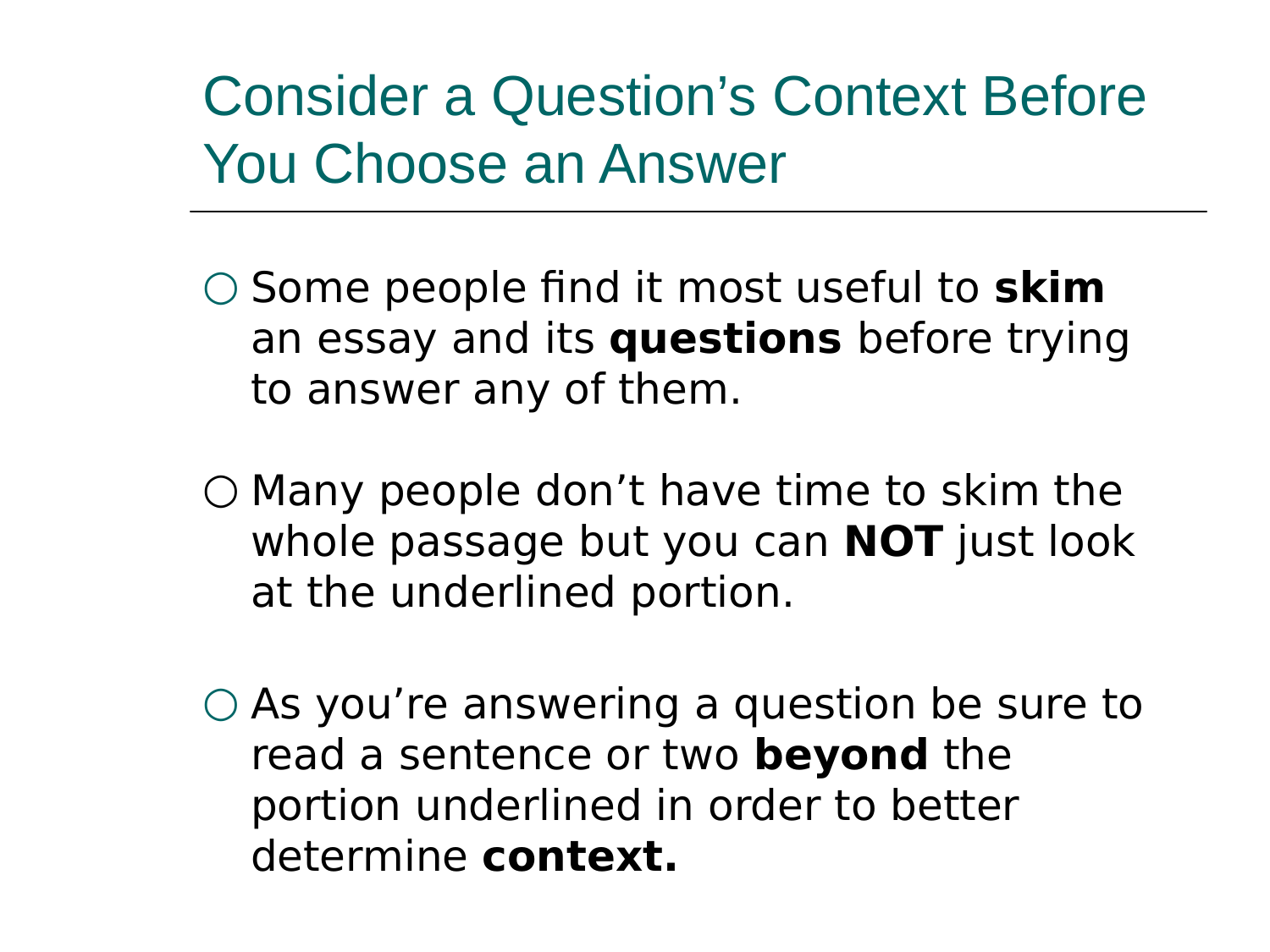

# Consider a Question’s Context Before You Choose an Answer
Some people find it most useful to skim an essay and its questions before trying to answer any of them.
Many people don’t have time to skim the whole passage but you can NOT just look at the underlined portion.
As you’re answering a question be sure to read a sentence or two beyond the portion underlined in order to better determine context.